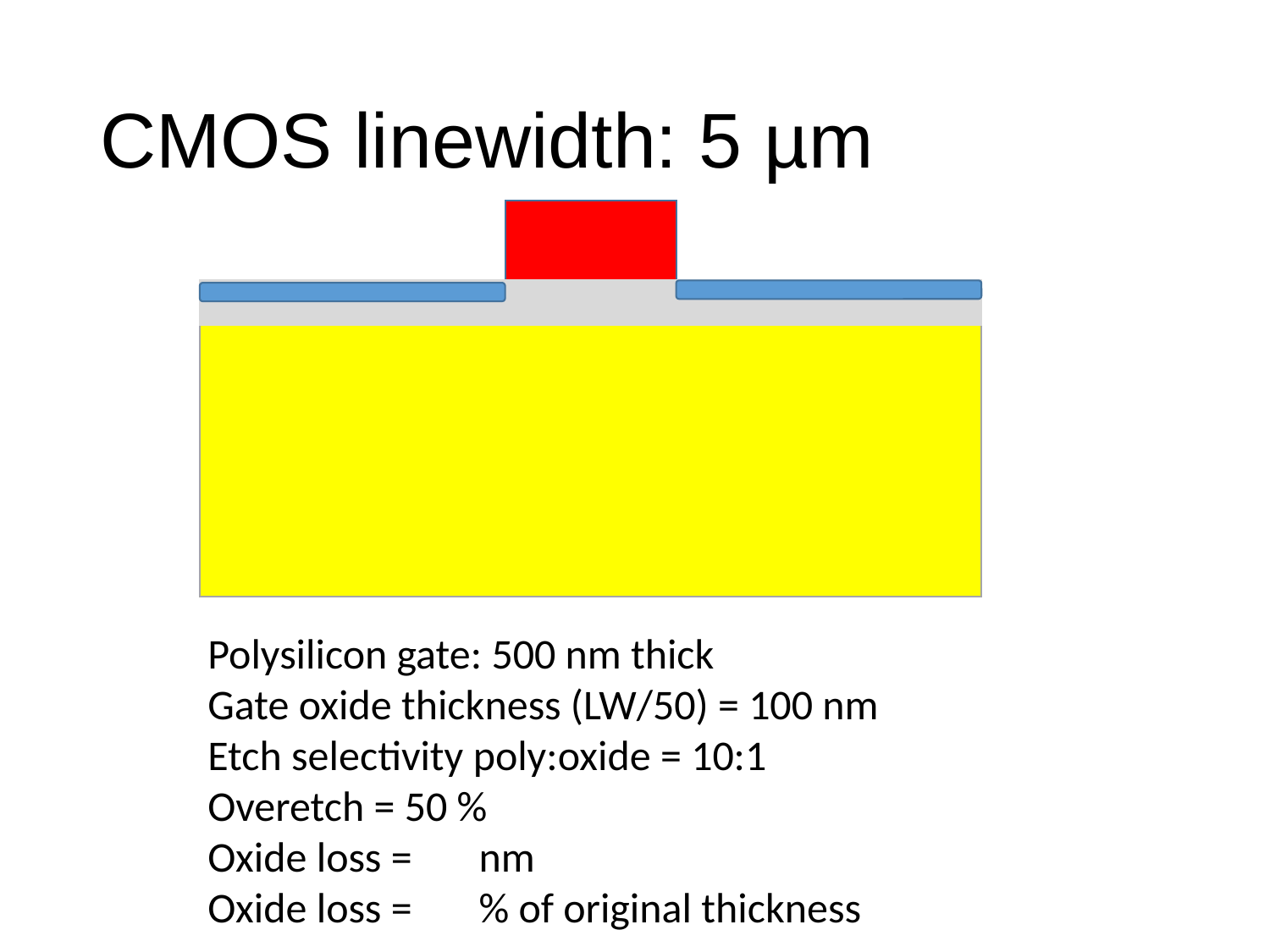

# CMOS linewidth: 5 µm

Polysilicon gate: 500 nm thick
Gate oxide thickness (LW/50) = 100 nm
Etch selectivity poly:oxide = 10:1
Overetch = 50 %
Oxide loss =       nm
Oxide loss =       % of original thickness